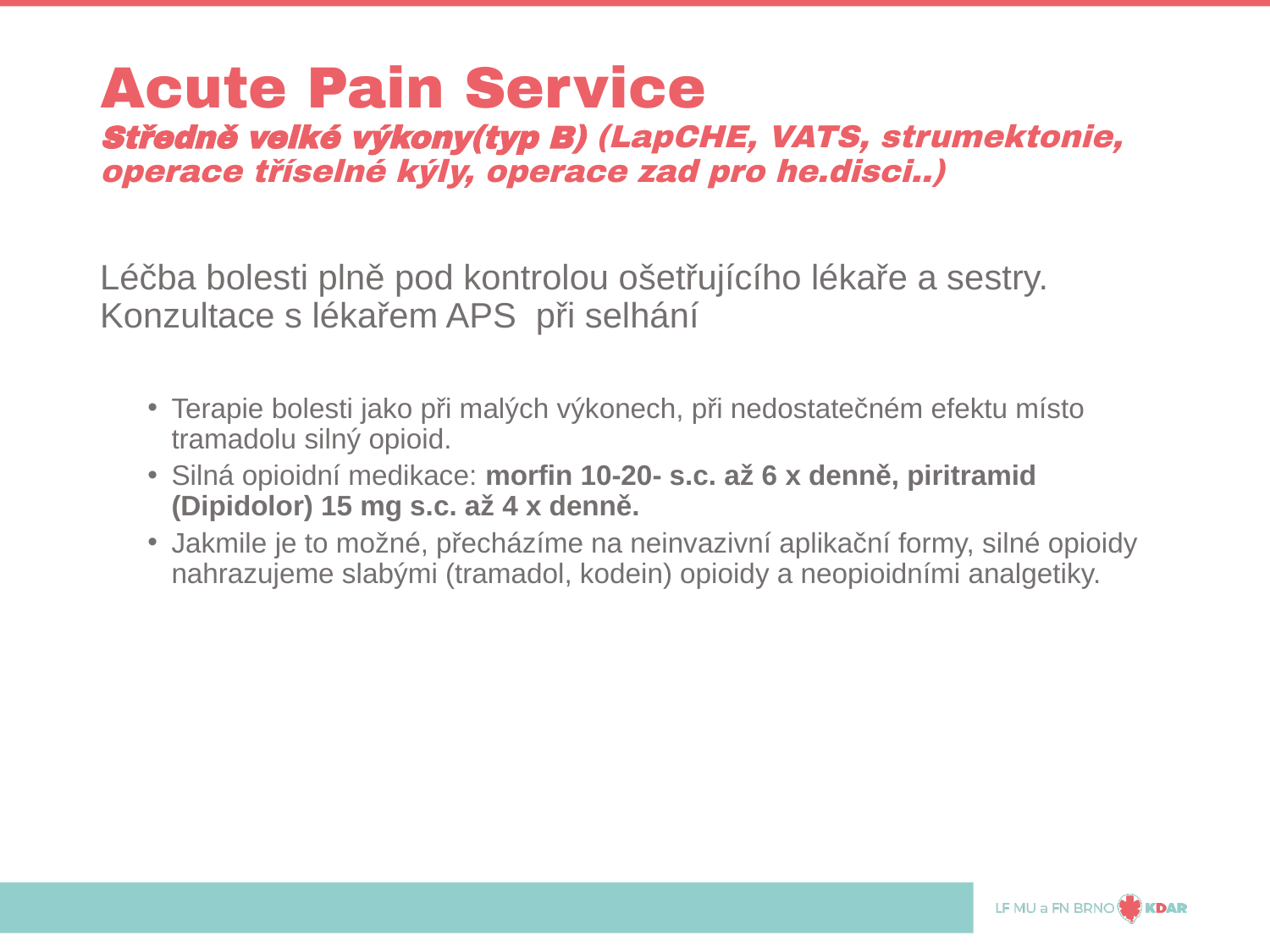

# Acute Pain Service Středně velké výkony(typ B) (LapCHE, VATS, strumektonie, operace tříselné kýly, operace zad pro he.disci..)
Léčba bolesti plně pod kontrolou ošetřujícího lékaře a sestry. Konzultace s lékařem APS  při selhání

Terapie bolesti jako při malých výkonech, při nedostatečném efektu místo tramadolu silný opioid.
Silná opioidní medikace: morfin 10-20- s.c. až 6 x denně, piritramid (Dipidolor) 15 mg s.c. až 4 x denně.
Jakmile je to možné, přecházíme na neinvazivní aplikační formy, silné opioidy nahrazujeme slabými (tramadol, kodein) opioidy a neopioidními analgetiky.